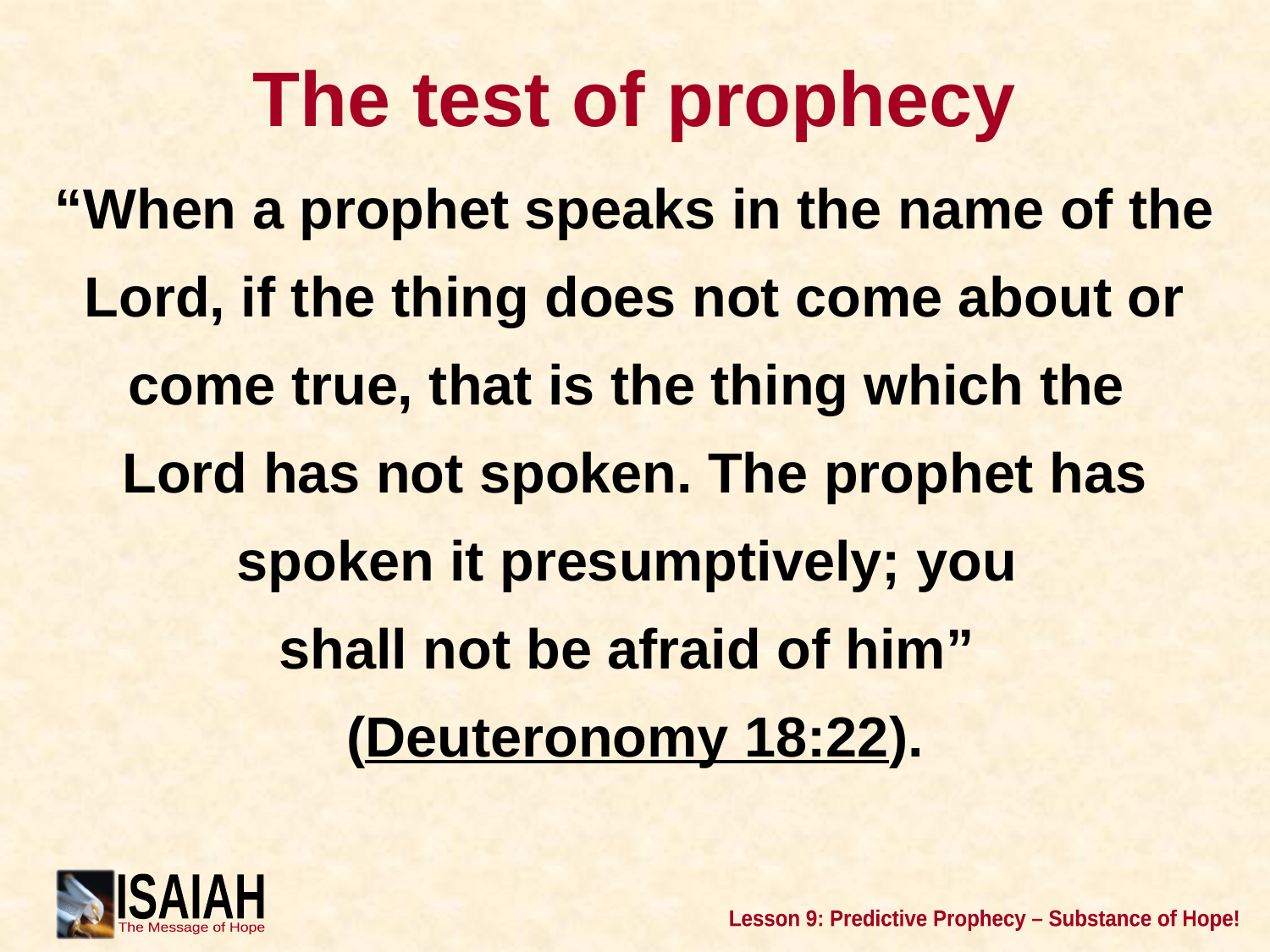

# The test of prophecy
“When a prophet speaks in the name of the Lord, if the thing does not come about or come true, that is the thing which the
Lord has not spoken. The prophet has spoken it presumptively; you
shall not be afraid of him”
(Deuteronomy 18:22).